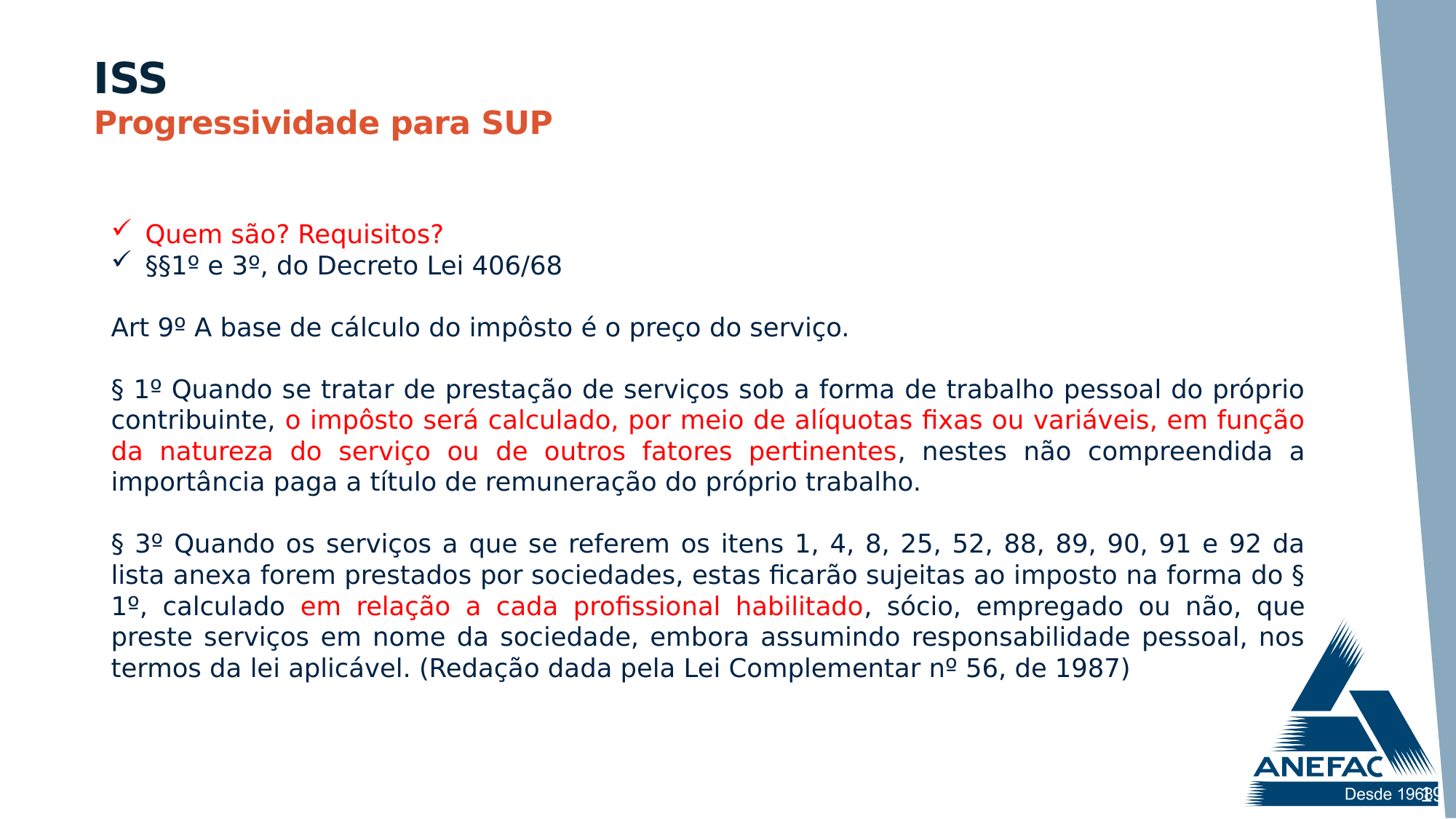

ISS
Progressividade para SUP
Quem são? Requisitos?
§§1º e 3º, do Decreto Lei 406/68

Art 9º A base de cálculo do impôsto é o preço do serviço.

§ 1º Quando se tratar de prestação de serviços sob a forma de trabalho pessoal do próprio contribuinte, o impôsto será calculado, por meio de alíquotas fixas ou variáveis, em função da natureza do serviço ou de outros fatores pertinentes, nestes não compreendida a importância paga a título de remuneração do próprio trabalho.

§ 3º Quando os serviços a que se referem os itens 1, 4, 8, 25, 52, 88, 89, 90, 91 e 92 da lista anexa forem prestados por sociedades, estas ficarão sujeitas ao imposto na forma do § 1º, calculado em relação a cada profissional habilitado, sócio, empregado ou não, que preste serviços em nome da sociedade, embora assumindo responsabilidade pessoal, nos termos da lei aplicável. (Redação dada pela Lei Complementar nº 56, de 1987)

19